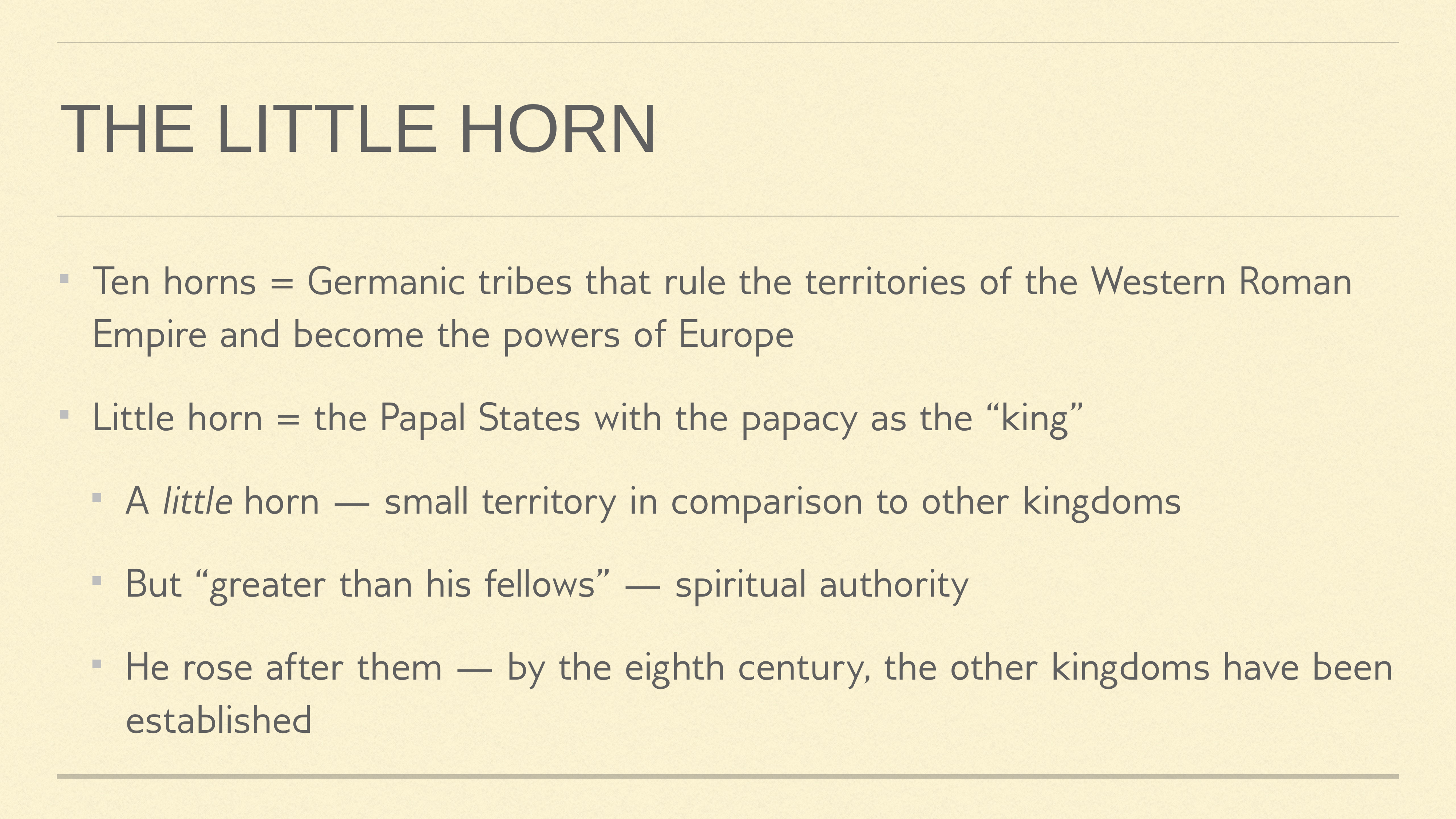

# The Little horn
Ten horns = Germanic tribes that rule the territories of the Western Roman Empire and become the powers of Europe
Little horn = the Papal States with the papacy as the “king”
A little horn — small territory in comparison to other kingdoms
But “greater than his fellows” — spiritual authority
He rose after them — by the eighth century, the other kingdoms have been established